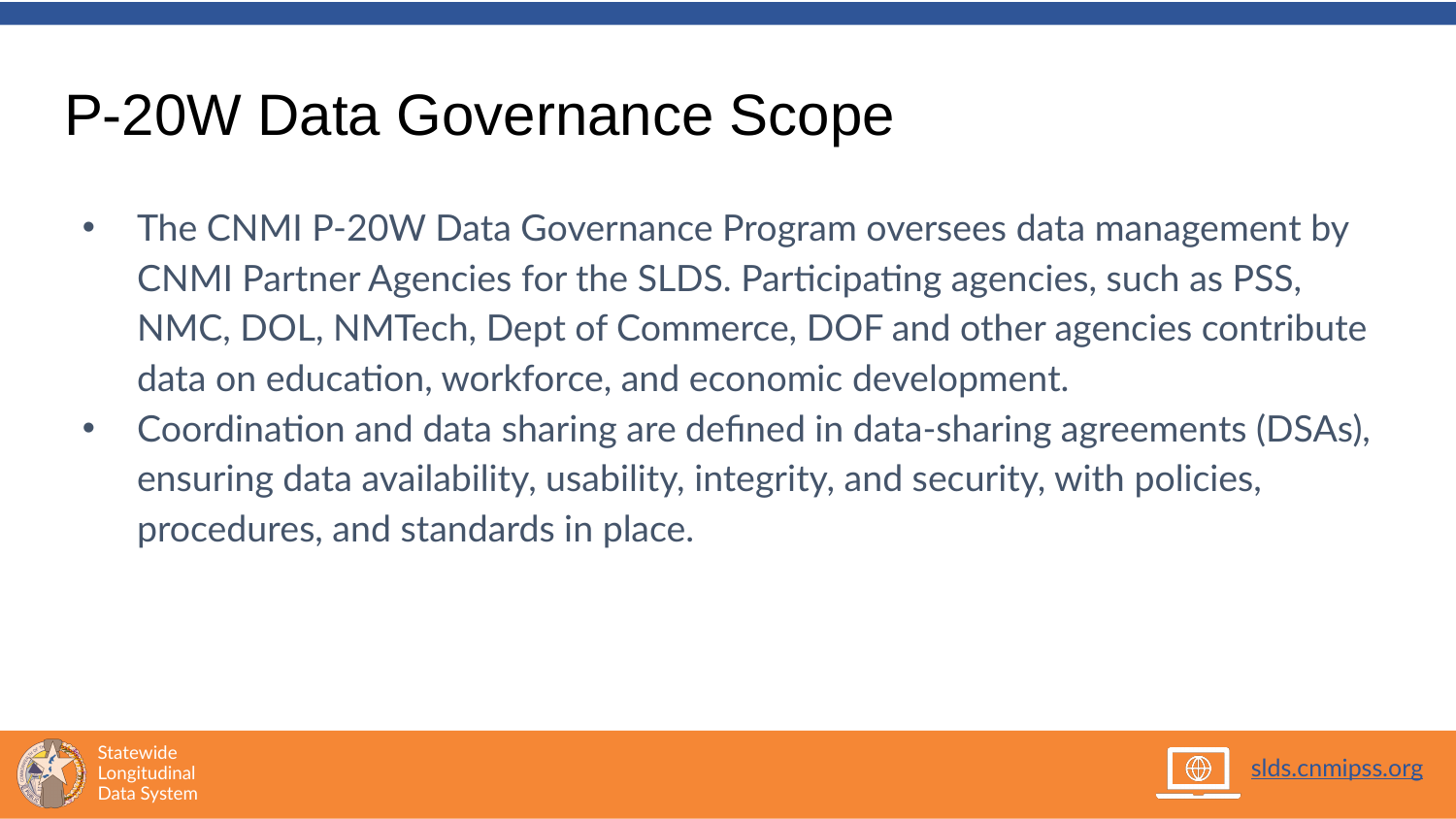

# P-20W Data Governance Scope
The CNMI P-20W Data Governance Program oversees data management by CNMI Partner Agencies for the SLDS. Participating agencies, such as PSS, NMC, DOL, NMTech, Dept of Commerce, DOF and other agencies contribute data on education, workforce, and economic development.
Coordination and data sharing are defined in data-sharing agreements (DSAs), ensuring data availability, usability, integrity, and security, with policies, procedures, and standards in place.